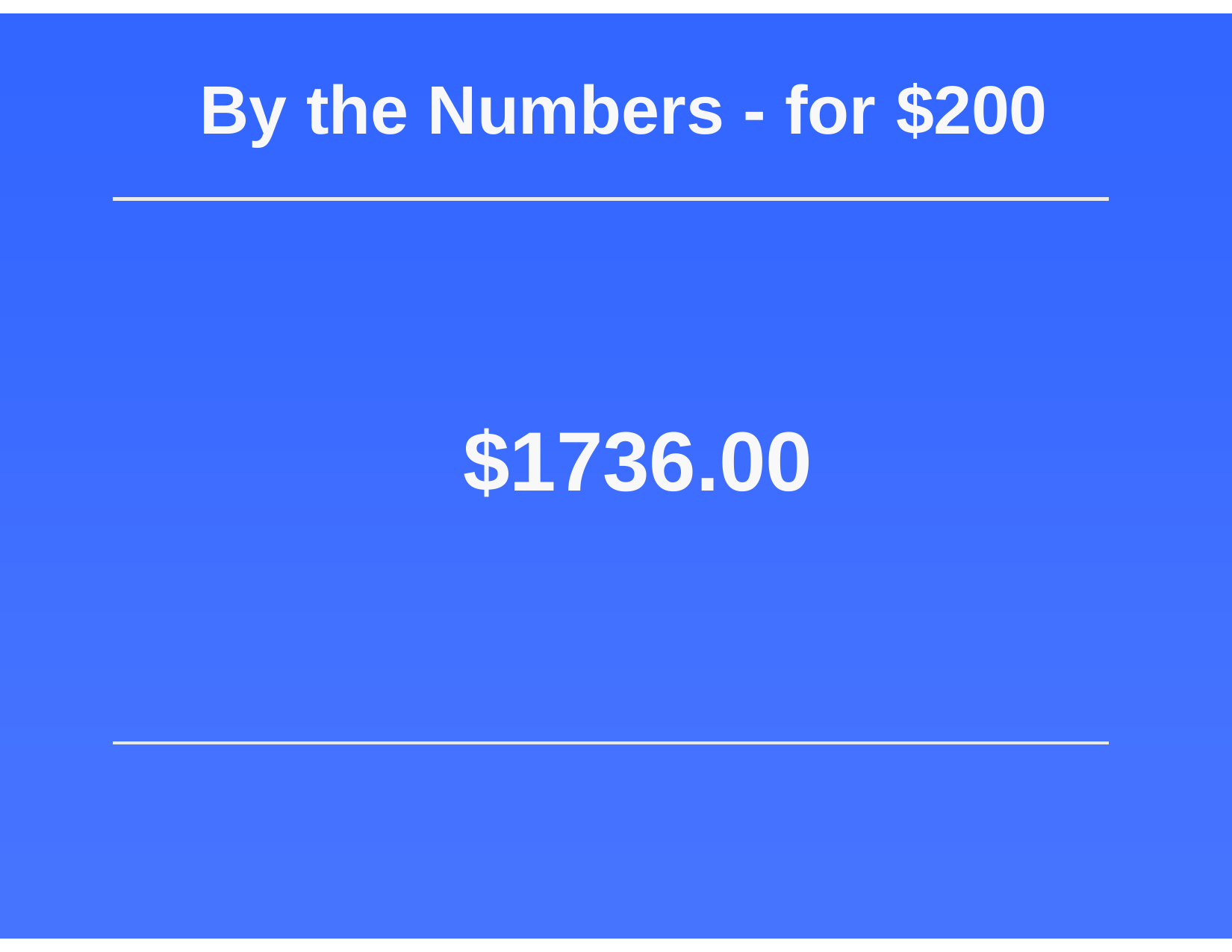

By the Numbers - for $200

$1736.00